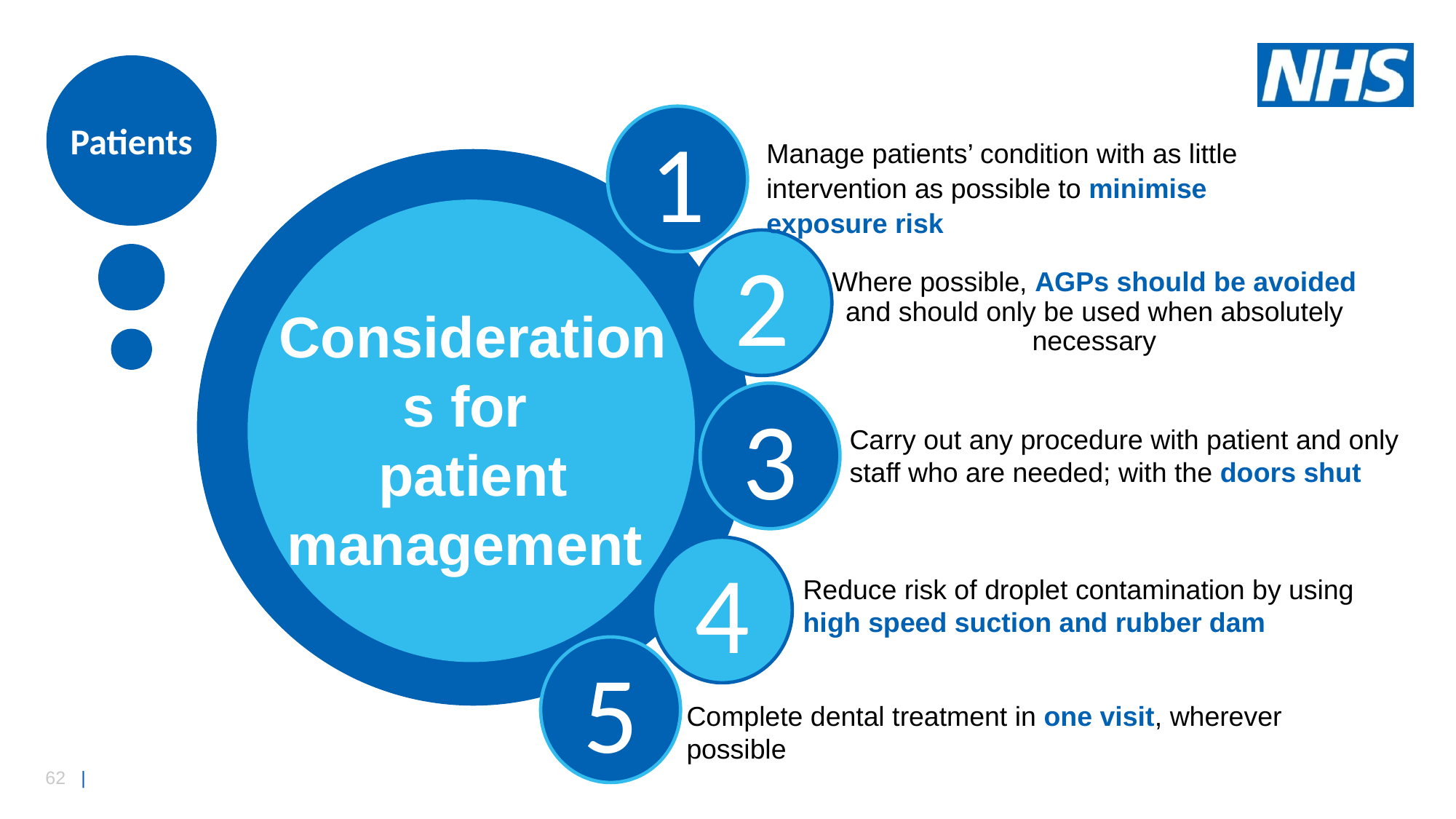

Surgery

Patients
1
Manage patients’ condition with as little intervention as possible to minimise exposure risk

2

Principles
Where possible, AGPs should be avoided and should only be used when absolutely necessary
Considerations for
patient management
3
Carry out any procedure with patient and only staff who are needed; with the doors shut
4
Reduce risk of droplet contamination by using high speed suction and rubber dam
5
Complete dental treatment in one visit, wherever possible

PPE

Staff